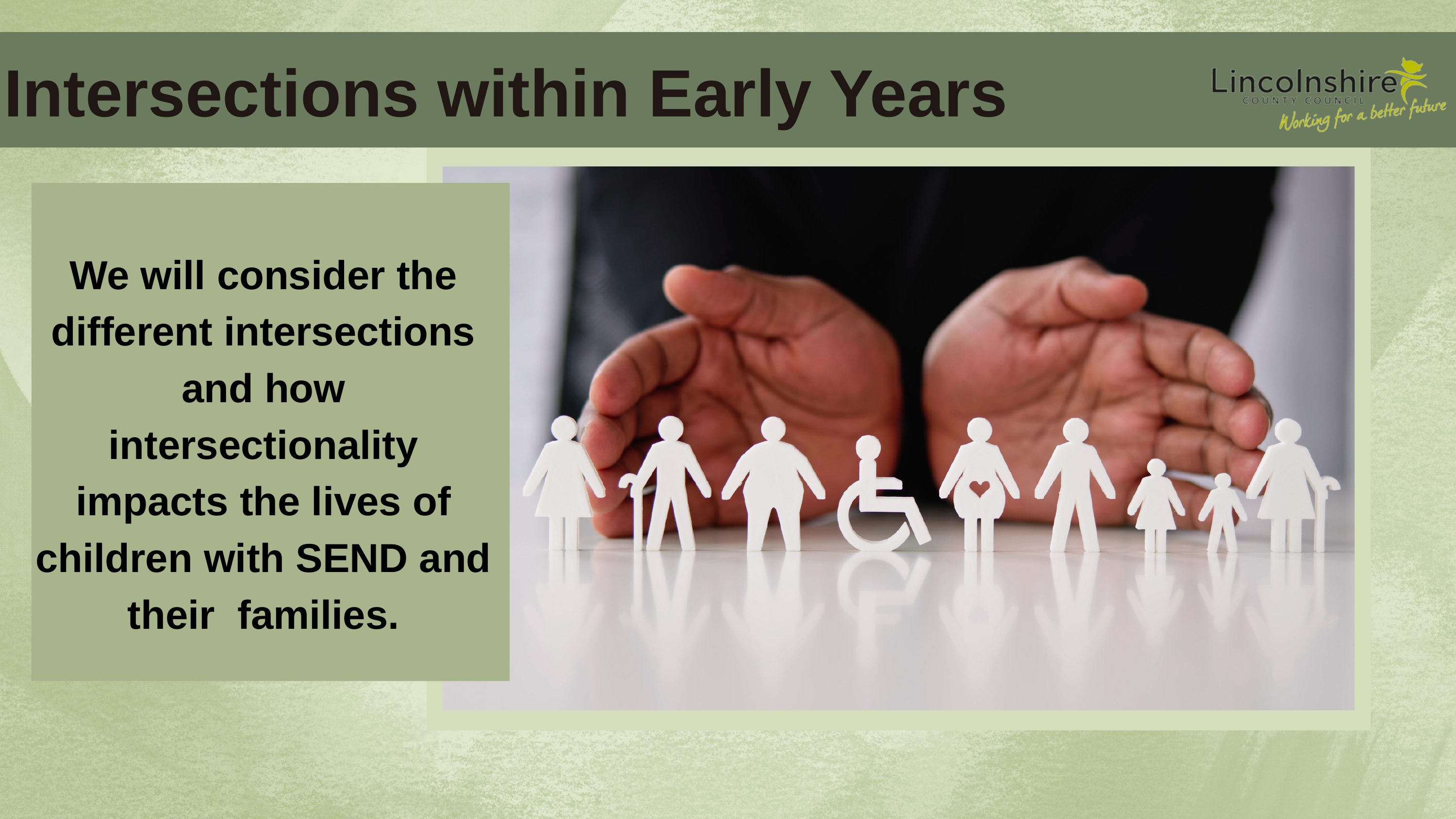

Intersections within Early Years

We will consider the different intersections and how intersectionality impacts the lives of children with SEND and their  families.